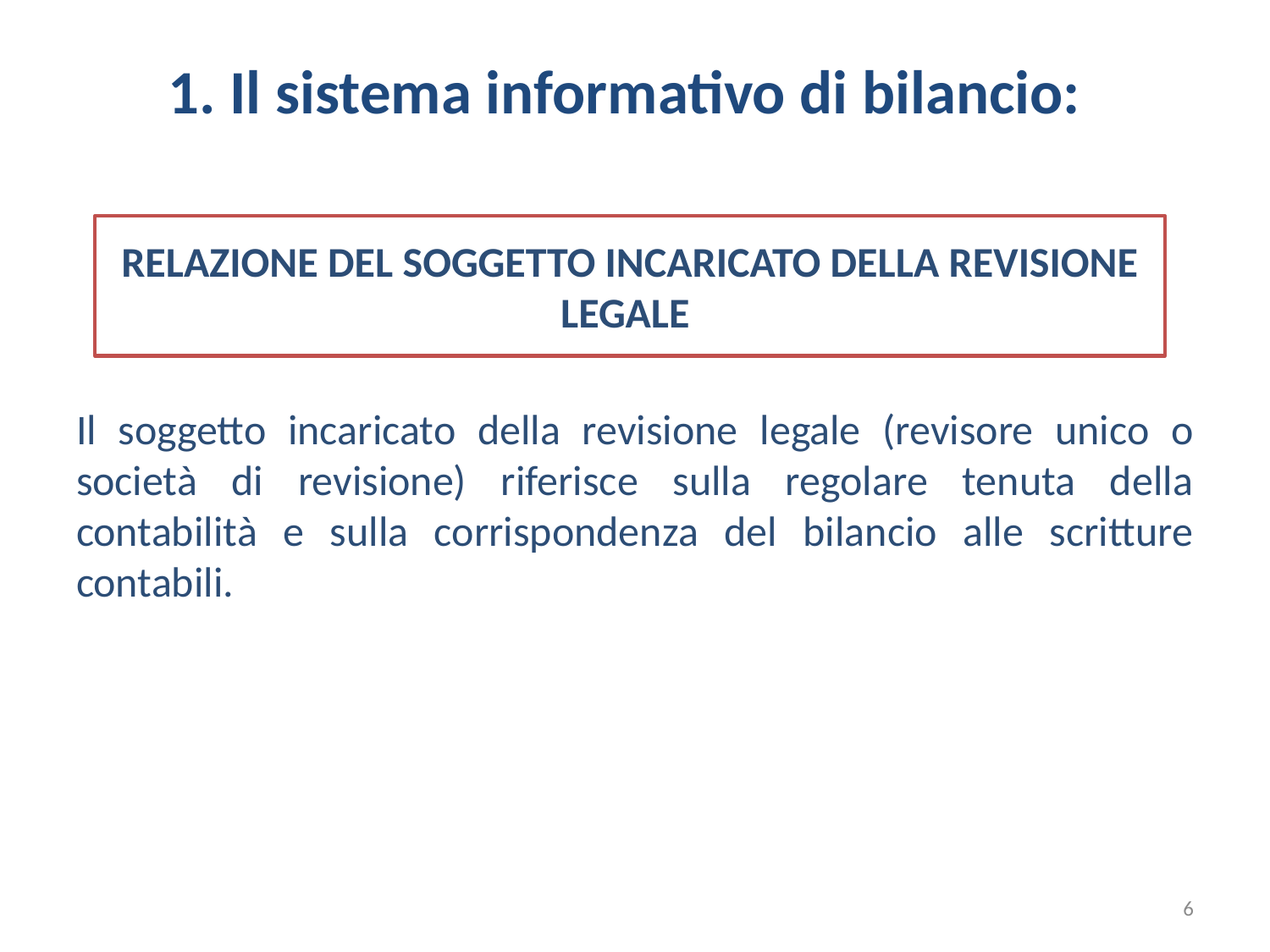

1. Il sistema informativo di bilancio:
RELAZIONE DEL SOGGETTO INCARICATO DELLA REVISIONE LEGALE
Il soggetto incaricato della revisione legale (revisore unico o società di revisione) riferisce sulla regolare tenuta della contabilità e sulla corrispondenza del bilancio alle scritture contabili.

6